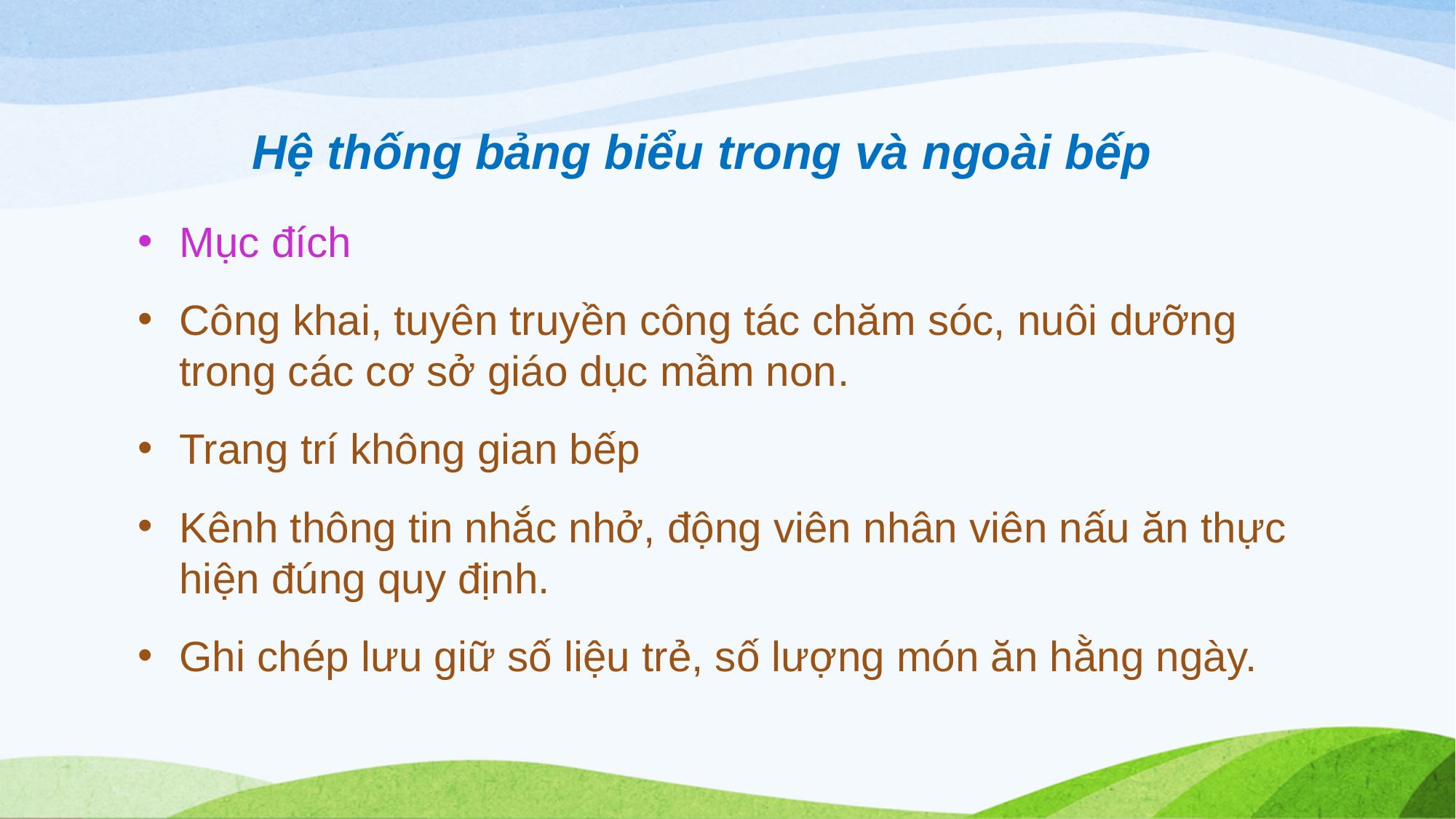

# Hệ thống bảng biểu trong và ngoài bếp
Mục đích
Công khai, tuyên truyền công tác chăm sóc, nuôi dưỡng trong các cơ sở giáo dục mầm non.
Trang trí không gian bếp
Kênh thông tin nhắc nhở, động viên nhân viên nấu ăn thực hiện đúng quy định.
Ghi chép lưu giữ số liệu trẻ, số lượng món ăn hằng ngày.